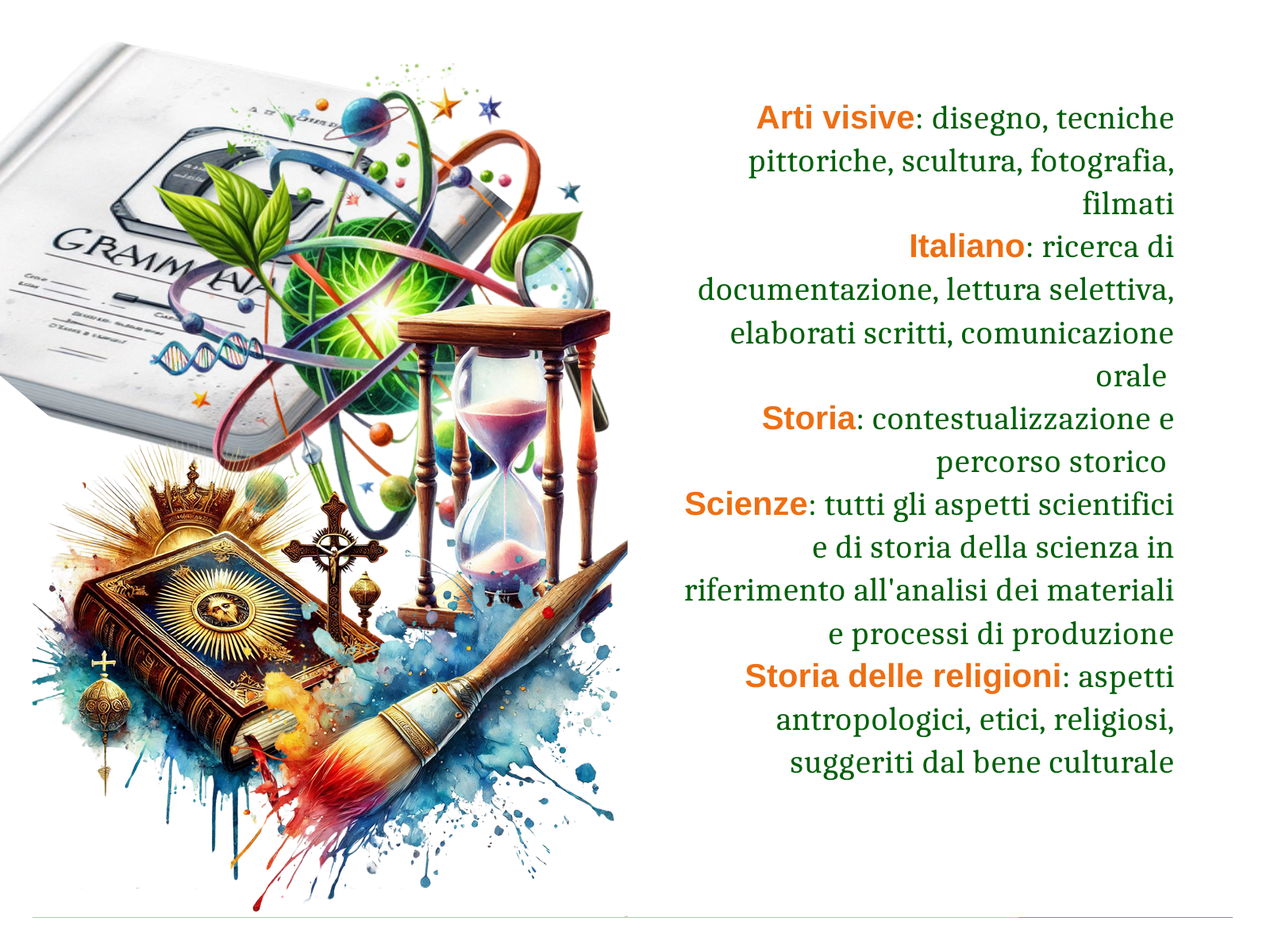

Arti visive: disegno, tecniche pittoriche, scultura, fotografia, filmati
Italiano: ricerca di documentazione, lettura selettiva, elaborati scritti, comunicazione orale
Storia: contestualizzazione e percorso storico
Scienze: tutti gli aspetti scientifici e di storia della scienza in riferimento all'analisi dei materiali e processi di produzione
Storia delle religioni: aspetti antropologici, etici, religiosi, suggeriti dal bene culturale